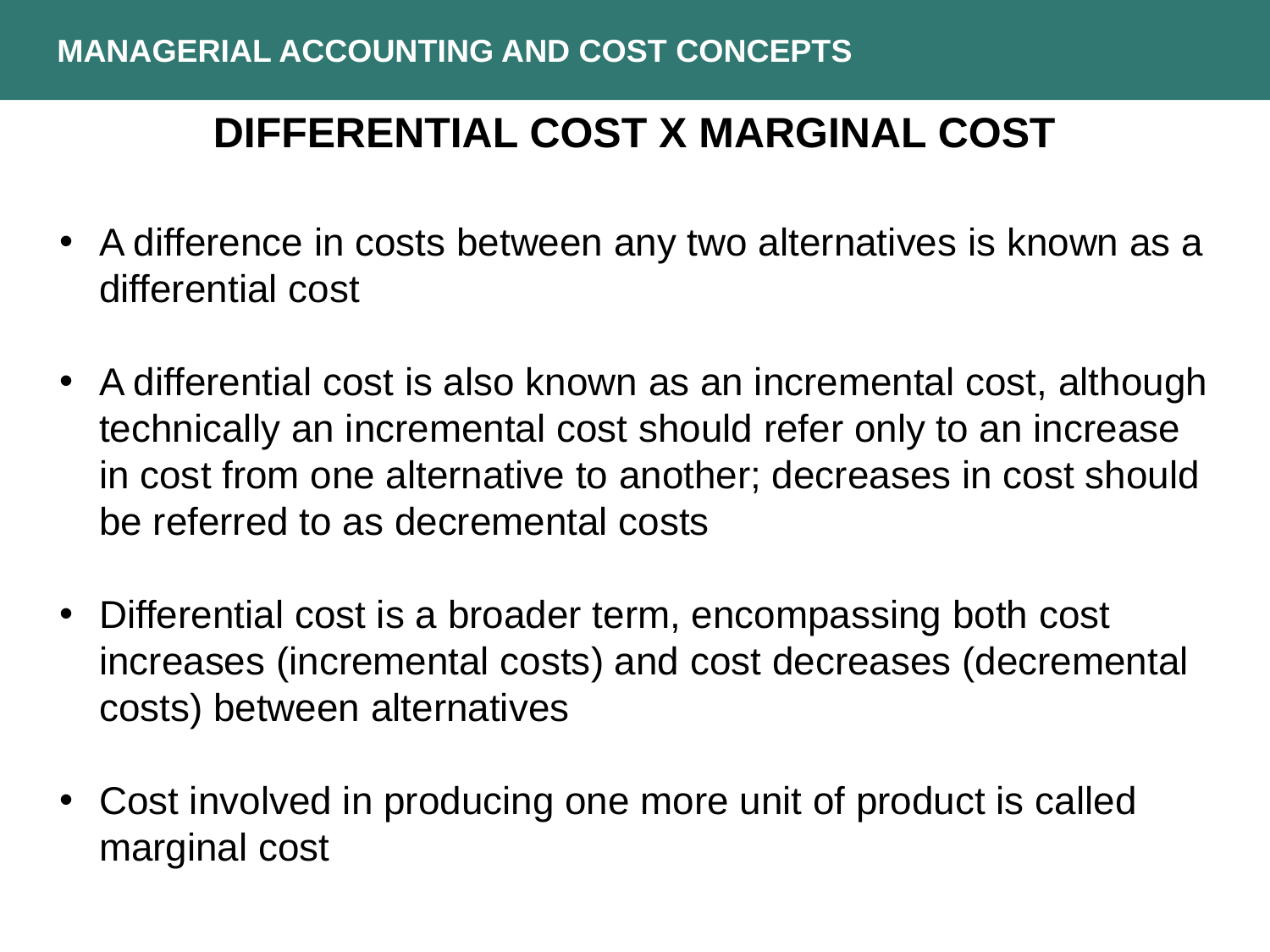

MANAGERIAL ACCOUNTING AND COST CONCEPTS
DIFFERENTIAL COST X MARGINAL COST
A difference in costs between any two alternatives is known as a differential cost

A differential cost is also known as an incremental cost, although technically an incremental cost should refer only to an increase in cost from one alternative to another; decreases in cost should be referred to as decremental costs

Differential cost is a broader term, encompassing both cost increases (incremental costs) and cost decreases (decremental costs) between alternatives

Cost involved in producing one more unit of product is called marginal cost